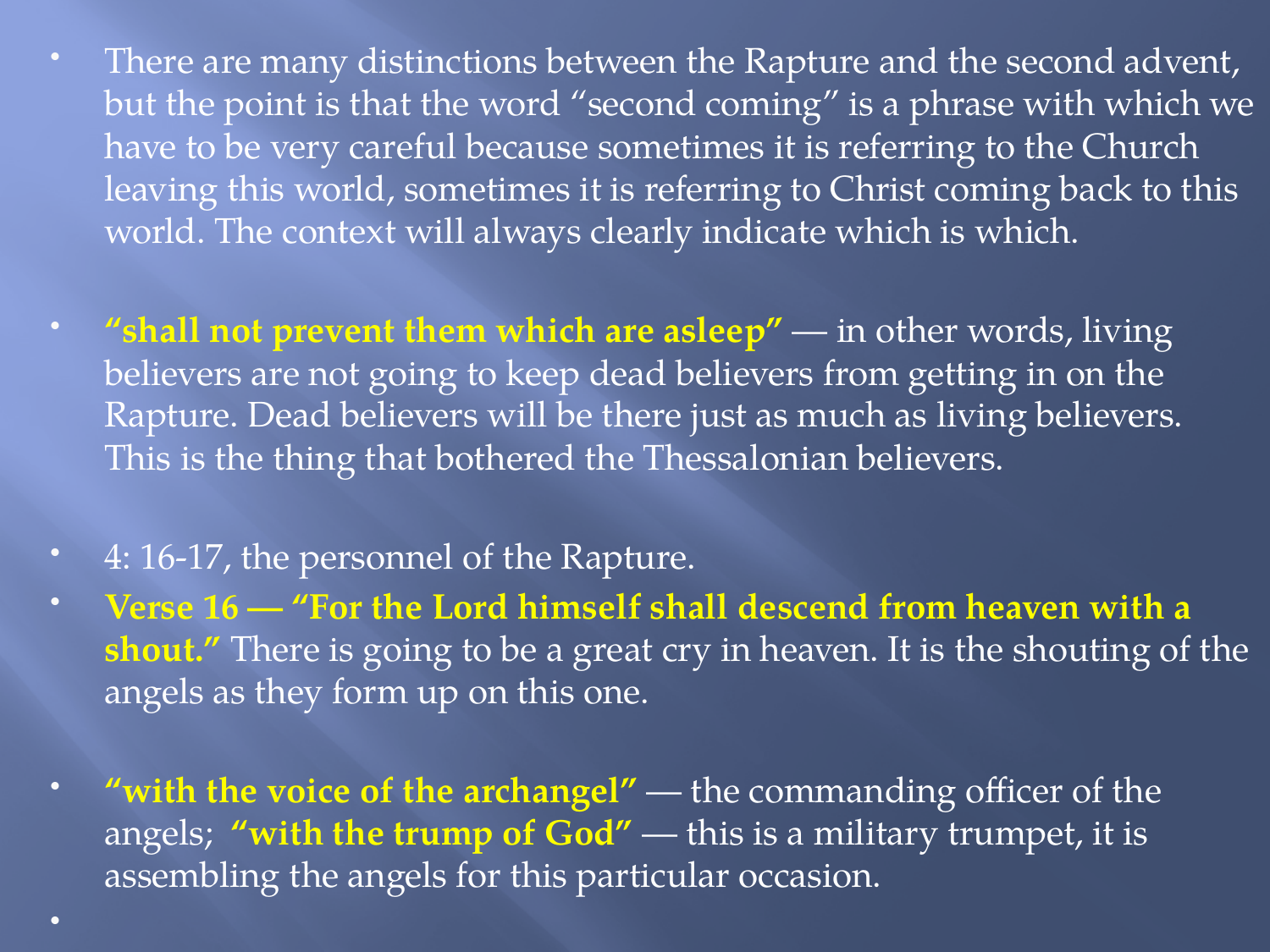

There are many distinctions between the Rapture and the second advent, but the point is that the word “second coming” is a phrase with which we have to be very careful because sometimes it is referring to the Church leaving this world, sometimes it is referring to Christ coming back to this world. The context will always clearly indicate which is which.

“shall not prevent them which are asleep” — in other words, living believers are not going to keep dead believers from getting in on the Rapture. Dead believers will be there just as much as living believers. This is the thing that bothered the Thessalonian believers.

4: 16-17, the personnel of the Rapture.
Verse 16 — “For the Lord himself shall descend from heaven with a shout.” There is going to be a great cry in heaven. It is the shouting of the angels as they form up on this one.

“with the voice of the archangel” — the commanding officer of the angels;  “with the trump of God” — this is a military trumpet, it is assembling the angels for this particular occasion.